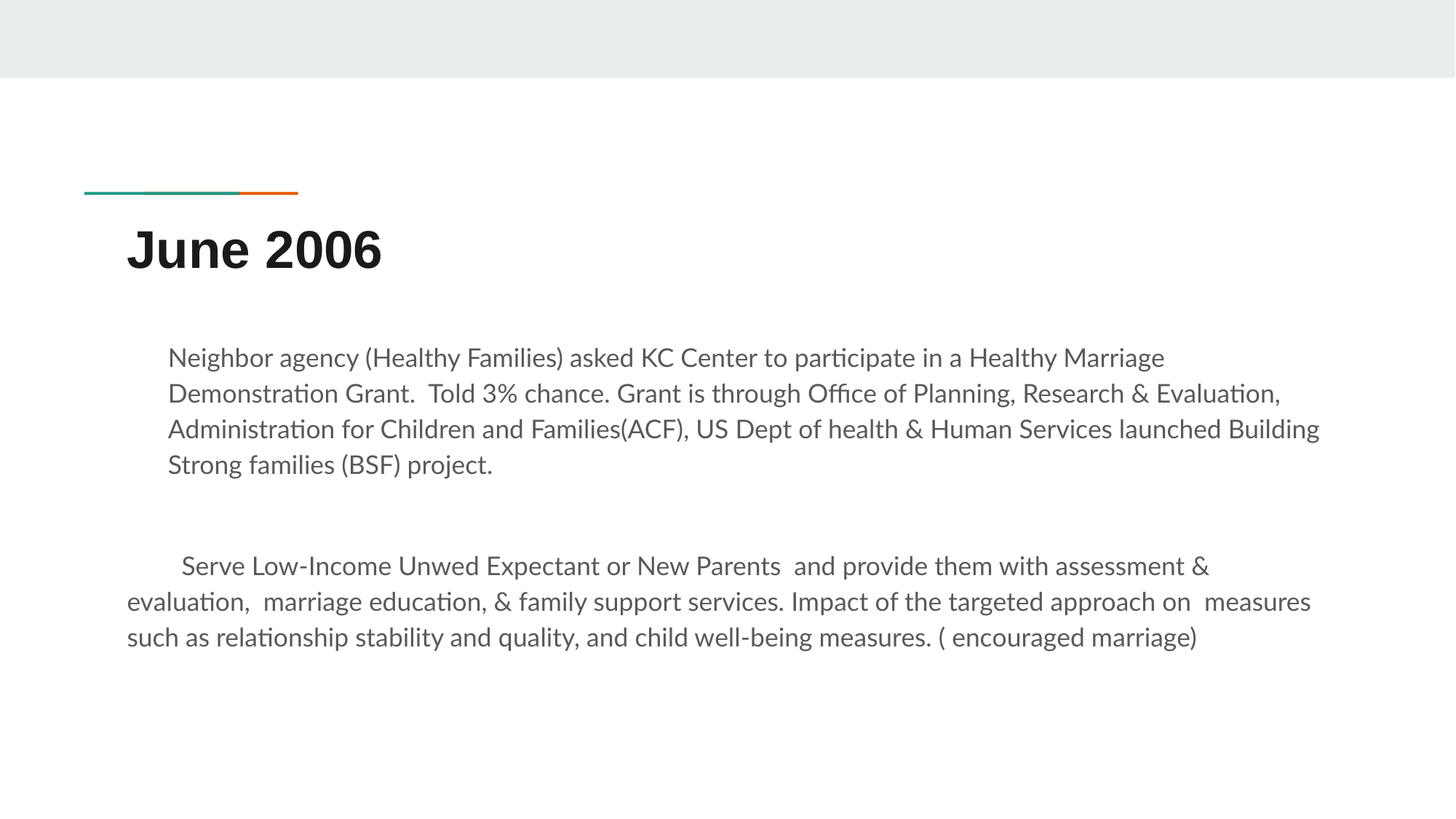

# June 2006
Neighbor agency (Healthy Families) asked KC Center to participate in a Healthy Marriage Demonstration Grant.  Told 3% chance. Grant is through Office of Planning, Research & Evaluation, Administration for Children and Families(ACF), US Dept of health & Human Services launched Building Strong families (BSF) project.

Serve Low-Income Unwed Expectant or New Parents  and provide them with assessment & evaluation,  marriage education, & family support services. Impact of the targeted approach on  measures such as relationship stability and quality, and child well-being measures. ( encouraged marriage)